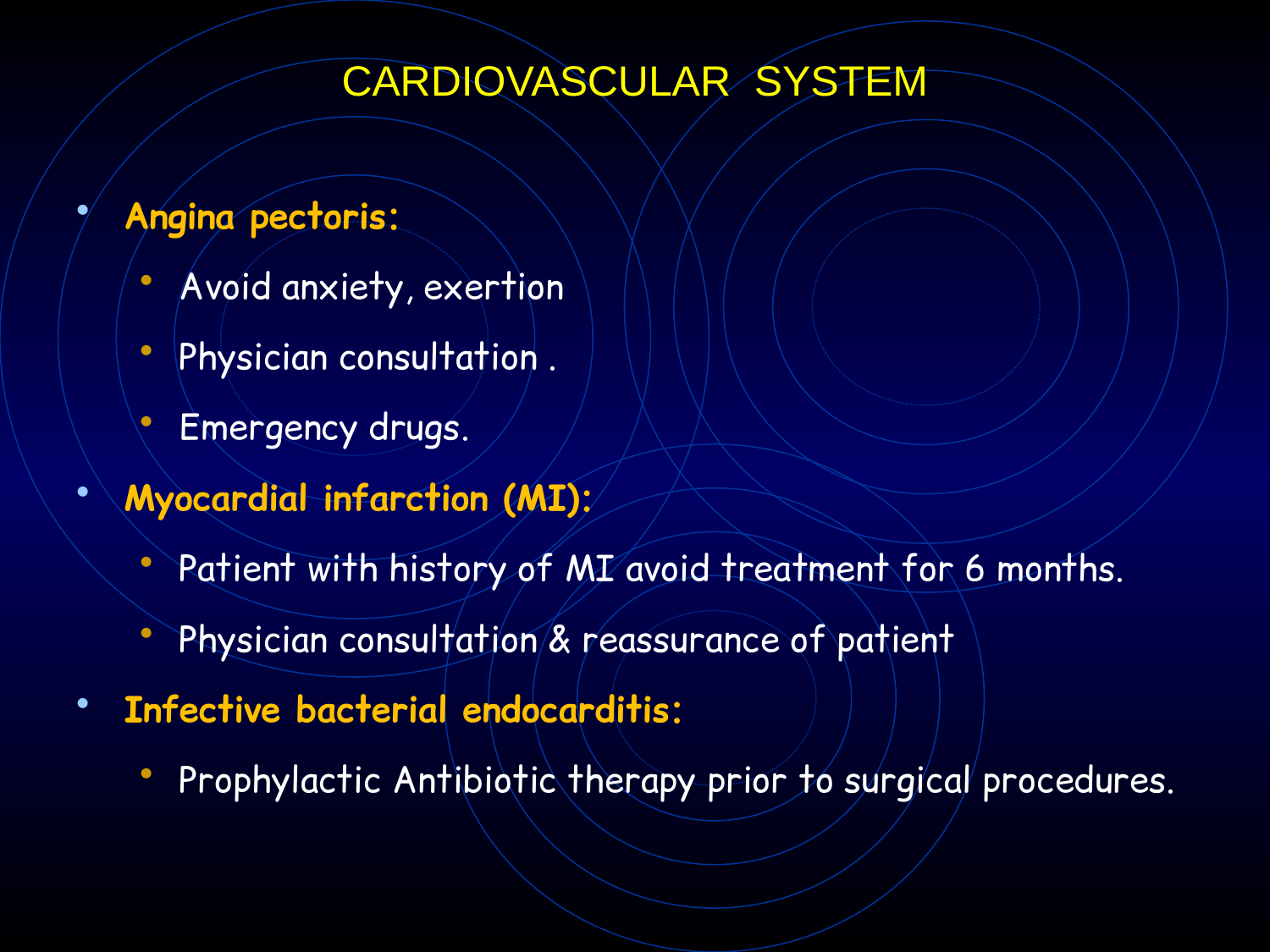

# CARDIOVASCULAR  SYSTEM

Angina pectoris:
Avoid anxiety, exertion
Physician consultation .
Emergency drugs.
Myocardial infarction (MI):
Patient with history of MI avoid treatment for 6 months.
Physician consultation & reassurance of patient
Infective bacterial endocarditis:
Prophylactic Antibiotic therapy prior to surgical procedures.